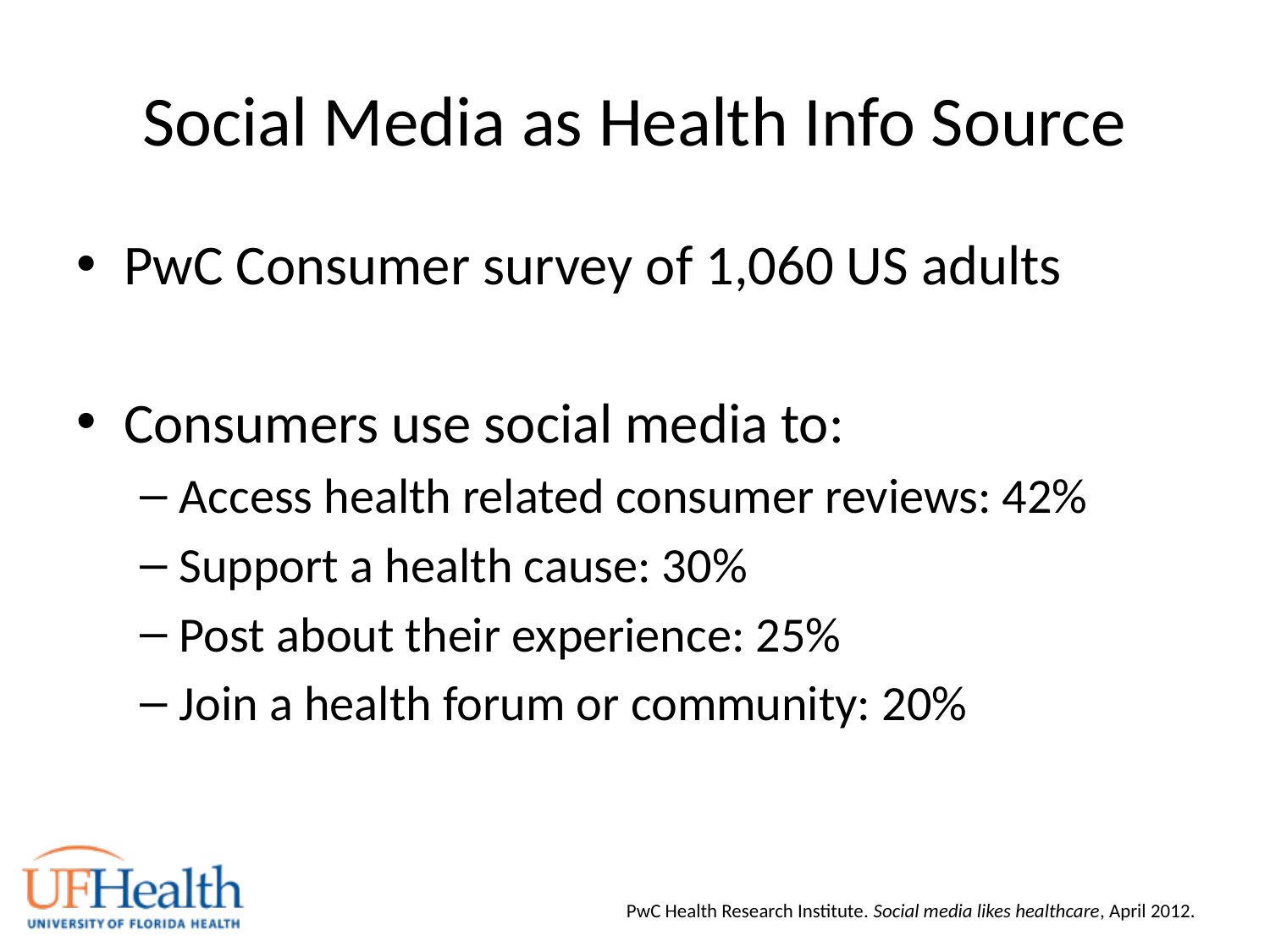

# Social Media as Health Info Source
PwC Consumer survey of 1,060 US adults

Consumers use social media to:
Access health related consumer reviews: 42%
Support a health cause: 30%
Post about their experience: 25%
Join a health forum or community: 20%
PwC Health Research Institute. Social media likes healthcare, April 2012.